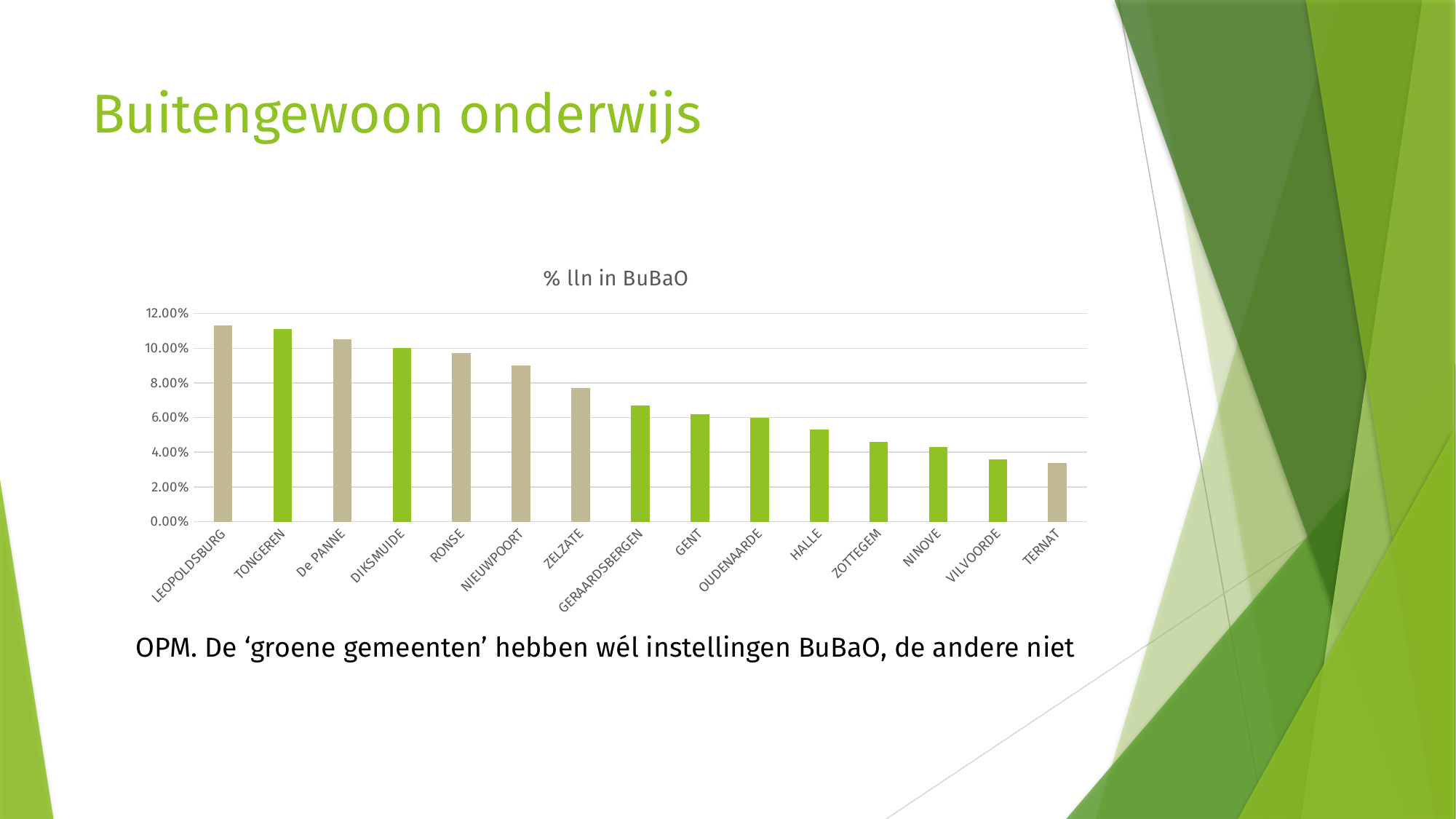

# Buitengewoon onderwijs

### Chart: % lln in BuBaO

| Category |  |
|---|---|
| LEOPOLDSBURG | 0.113 |
| TONGEREN | 0.111 |
| De PANNE | 0.105 |
| DIKSMUIDE | 0.1 |
| RONSE | 0.097 |
| NIEUWPOORT | 0.09 |
| ZELZATE | 0.077 |
| GERAARDSBERGEN | 0.067 |
| GENT | 0.062 |
| OUDENAARDE | 0.06 |
| HALLE | 0.053 |
| ZOTTEGEM | 0.046 |
| NINOVE | 0.043 |
| VILVOORDE | 0.036 |
| TERNAT | 0.034 |
OPM. De ‘groene gemeenten’ hebben wél instellingen BuBaO, de andere niet